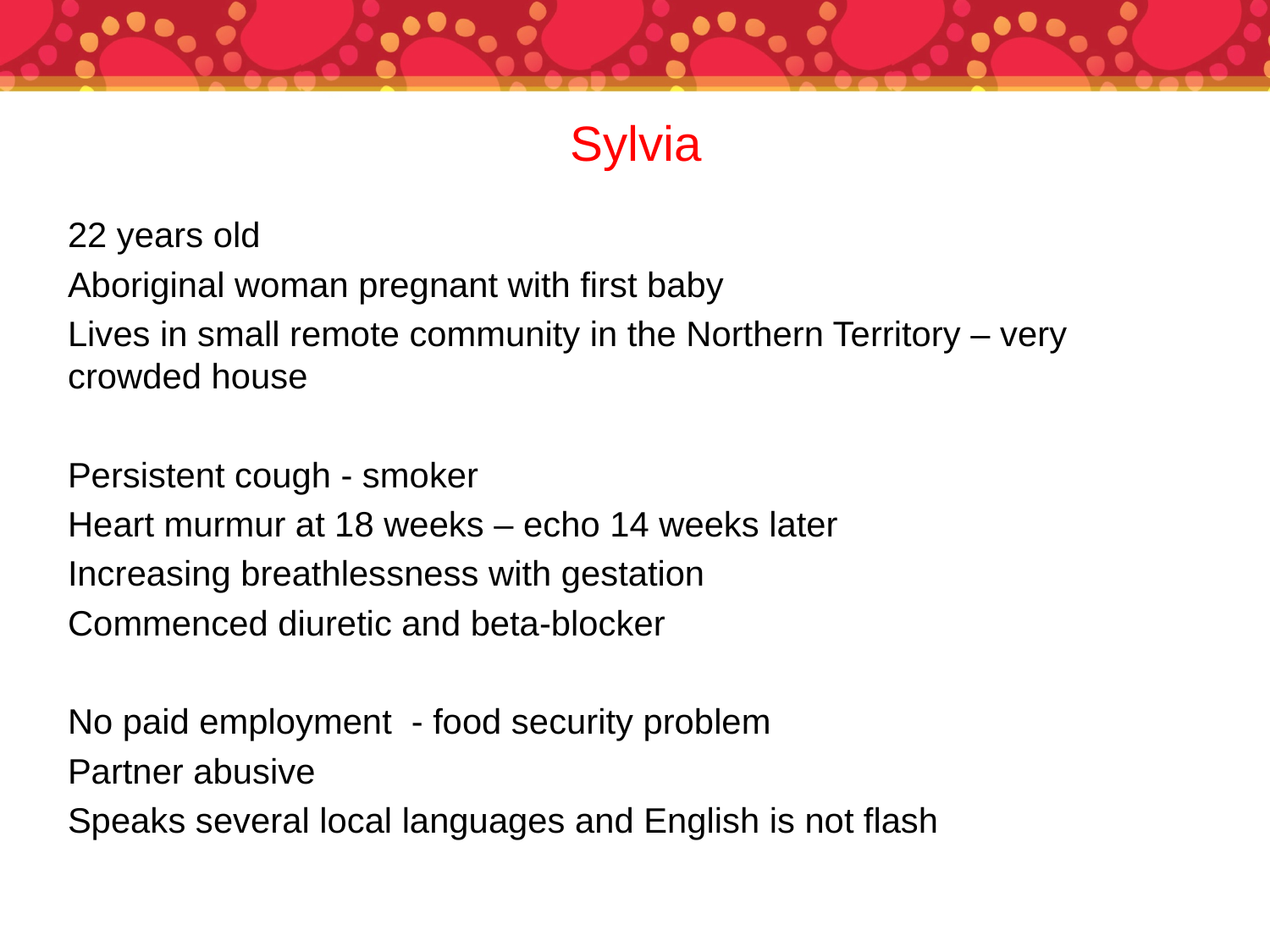

# Sylvia
22 years old
Aboriginal woman pregnant with first baby
Lives in small remote community in the Northern Territory – very crowded house

Persistent cough - smoker
Heart murmur at 18 weeks – echo 14 weeks later
Increasing breathlessness with gestation
Commenced diuretic and beta-blocker

No paid employment  - food security problem
Partner abusive
Speaks several local languages and English is not flash